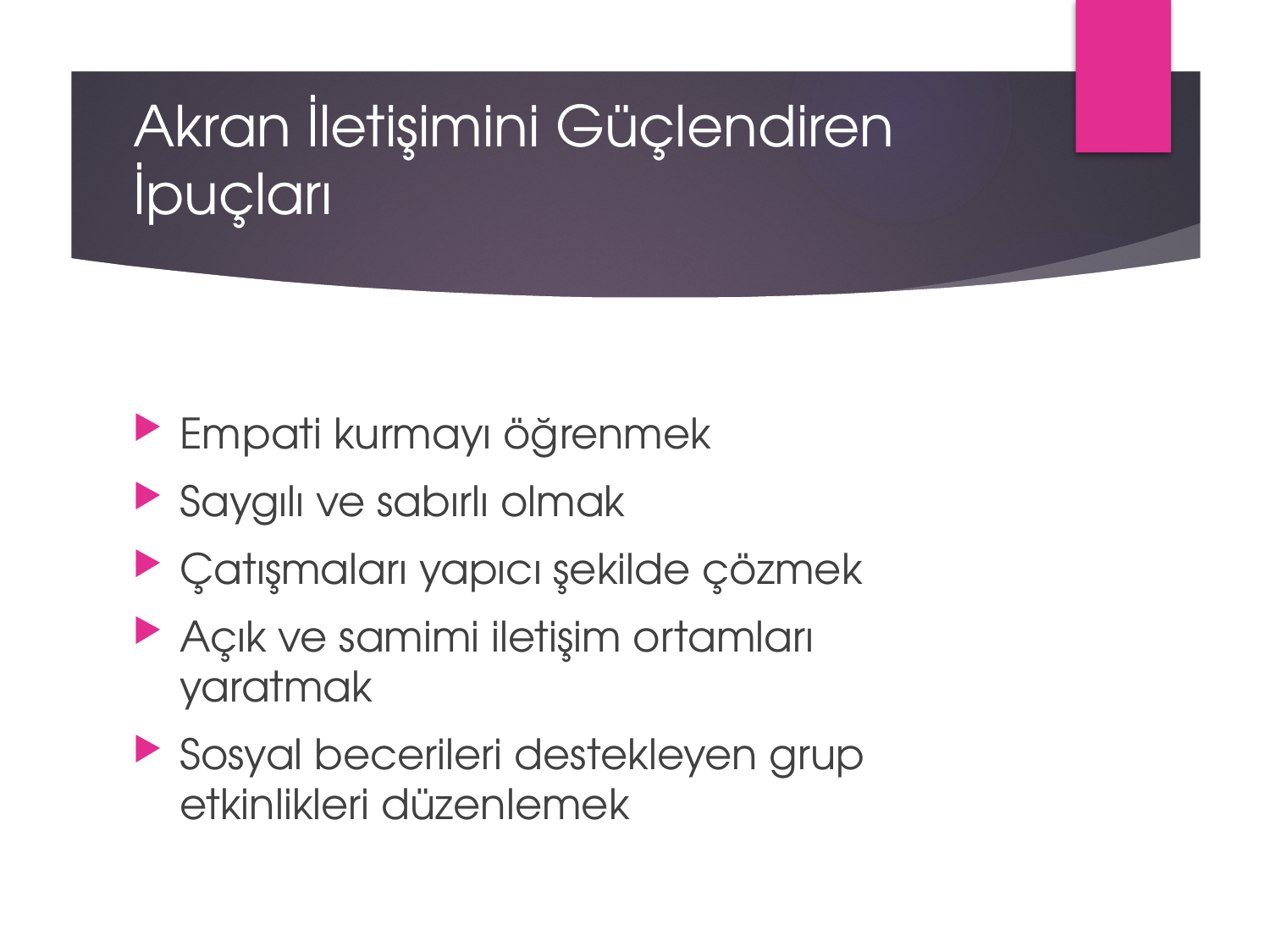

# Akran İletişimini Güçlendiren İpuçları

Empati kurmayı öğrenmek
Saygılı ve sabırlı olmak
Çatışmaları yapıcı şekilde çözmek
Açık ve samimi iletişim ortamları yaratmak
Sosyal becerileri destekleyen grup etkinlikleri düzenlemek